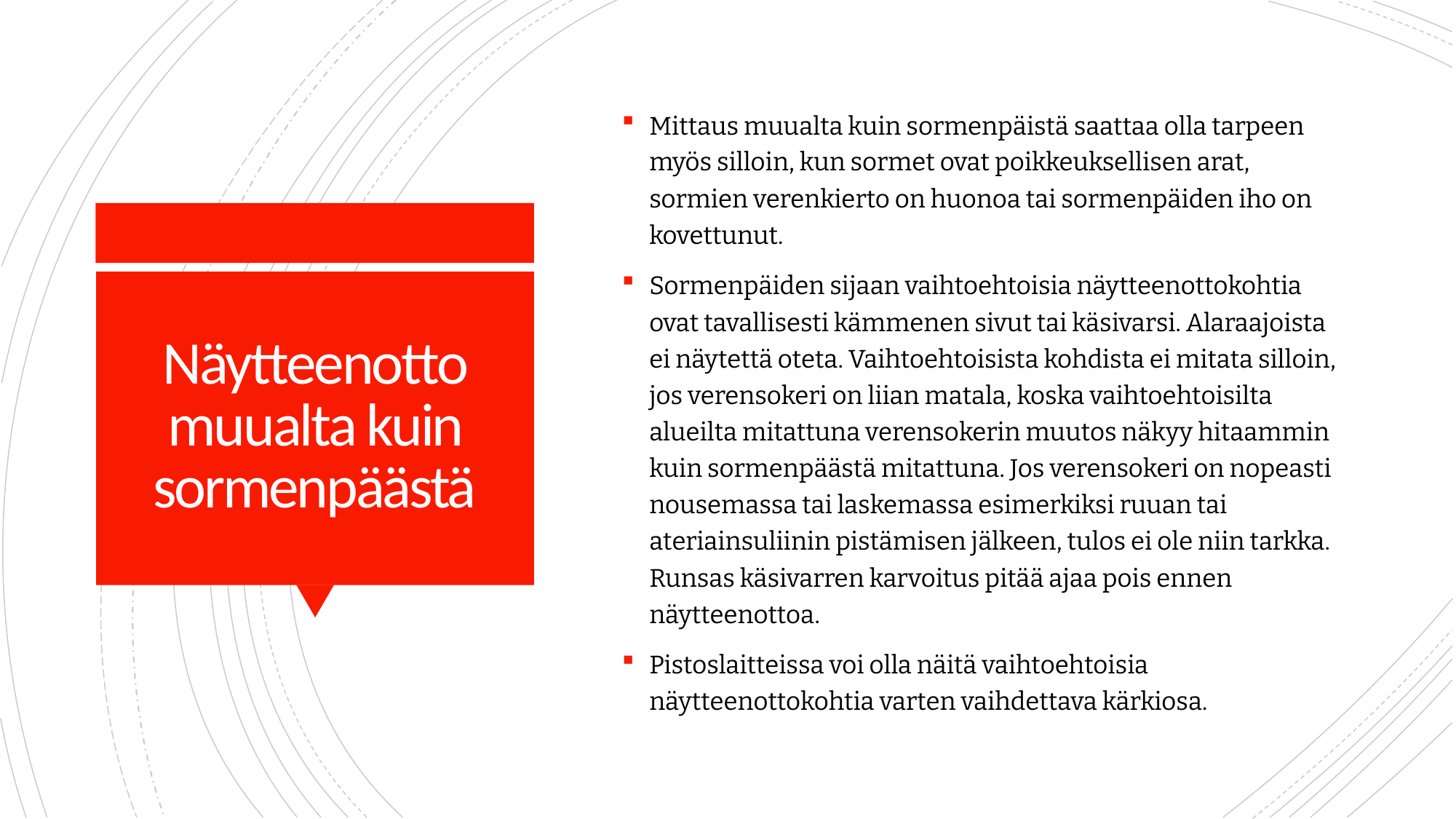

Mittaus muualta kuin sormenpäistä saattaa olla tarpeen myös silloin, kun sormet ovat poikkeuksellisen arat, sormien verenkierto on huonoa tai sormenpäiden iho on kovettunut.
Sormenpäiden sijaan vaihtoehtoisia näytteenottokohtia ovat tavallisesti kämmenen sivut tai käsivarsi. Alaraajoista ei näytettä oteta. Vaihtoehtoisista kohdista ei mitata silloin, jos verensokeri on liian matala, koska vaihtoehtoisilta alueilta mitattuna verensokerin muutos näkyy hitaammin kuin sormenpäästä mitattuna. Jos verensokeri on nopeasti nousemassa tai laskemassa esimerkiksi ruuan tai ateriainsuliinin pistämisen jälkeen, tulos ei ole niin tarkka. Runsas käsivarren karvoitus pitää ajaa pois ennen näytteenottoa.
Pistoslaitteissa voi olla näitä vaihtoehtoisia näytteenottokohtia varten vaihdettava kärkiosa.
# Näytteenotto muualta kuin sormenpäästä